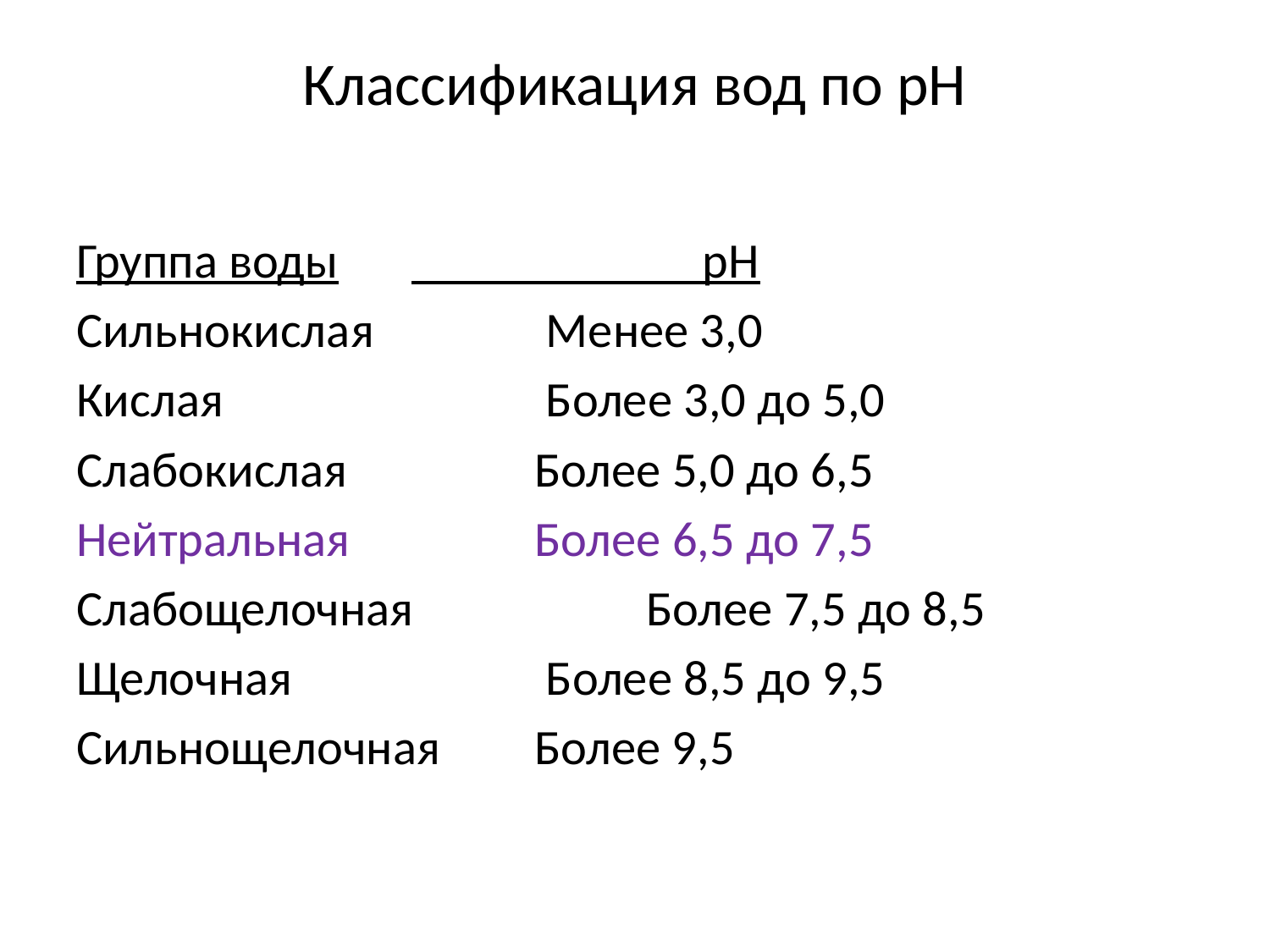

# Классификация вод по рН
Группа воды	                          рН
Сильнокислая	            Менее 3,0
Кислая	                      Более 3,0 до 5,0
Слабокислая	           Более 5,0 до 6,5
Нейтральная	           Более 6,5 до 7,5
Слабощелочная	           Более 7,5 до 8,5
Щелочная	                      Более 8,5 до 9,5
Сильнощелочная	 Более 9,5